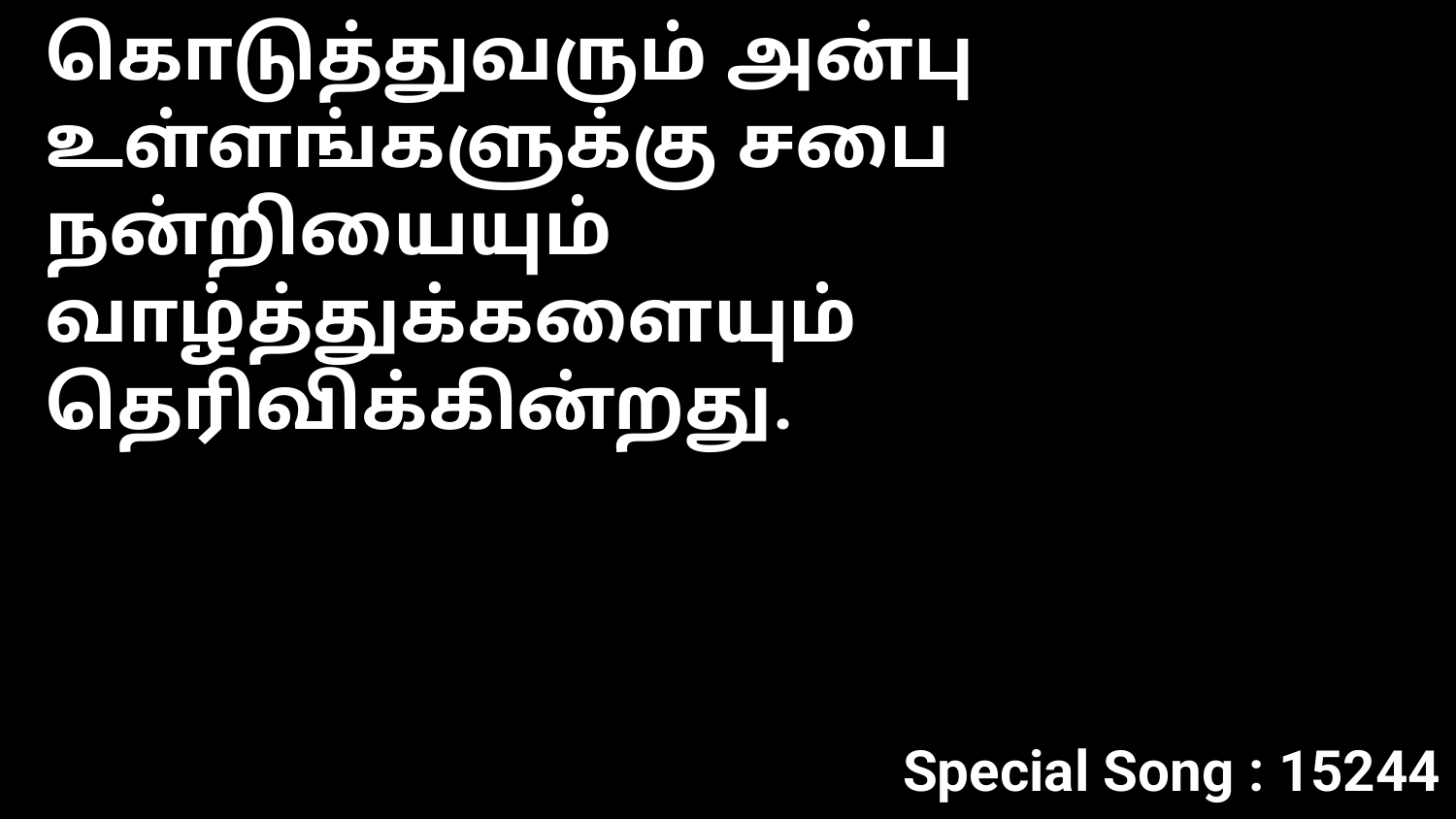

கொடுத்துவரும் அன்பு உள்ளங்களுக்கு சபை நன்றியையும் வாழ்த்துக்களையும் தெரிவிக்கின்றது.

Special Song : 15244